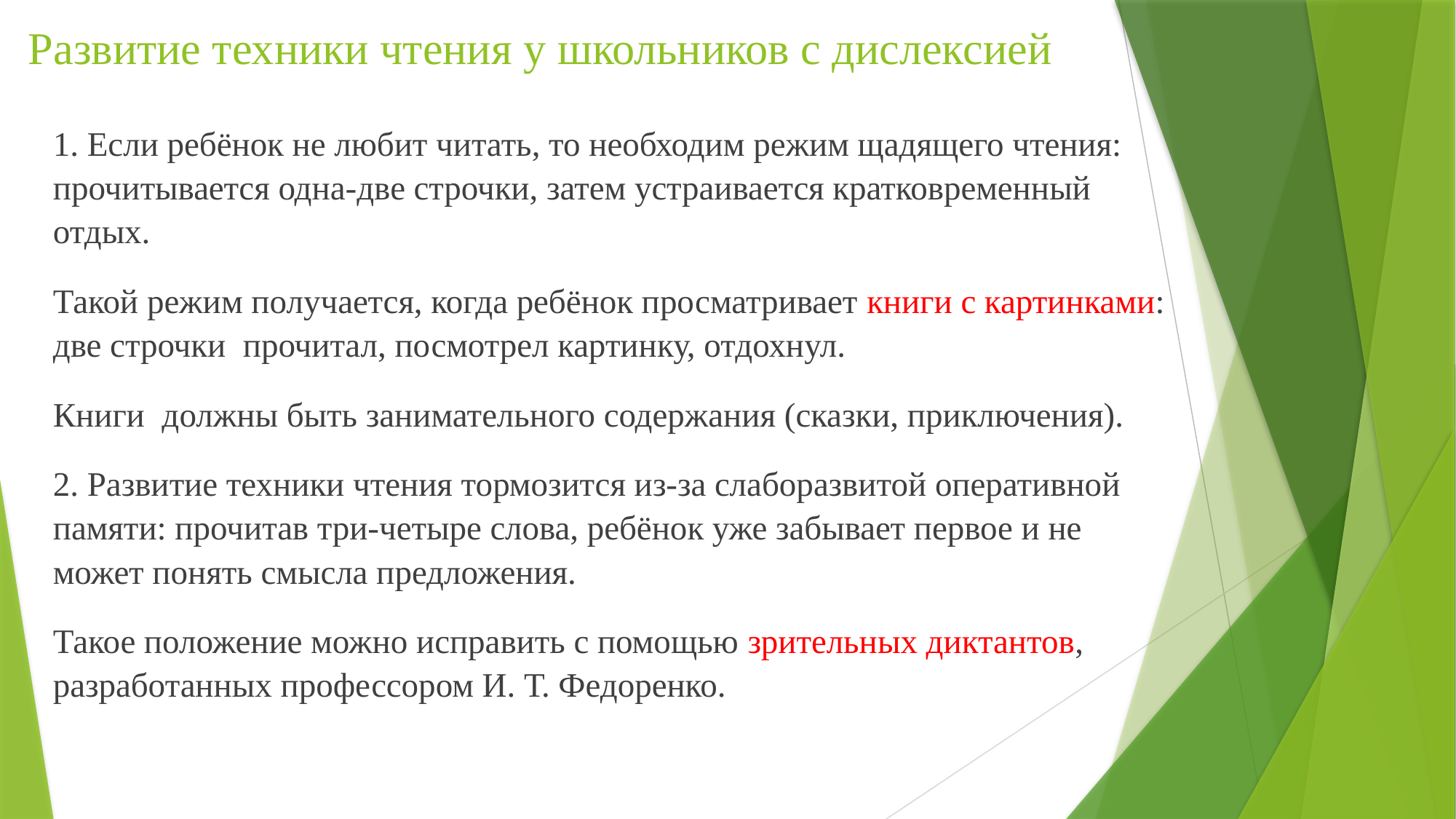

# Развитие техники чтения у школьников с дислексией
1. Если ребёнок не любит читать, то необходим режим щадящего чтения: прочитывается одна-две строчки, затем устраивается кратковременный отдых.
Такой режим получается, когда ребёнок просматривает книги с картинками: две строчки  прочитал, посмотрел картинку, отдохнул.
Книги  должны быть занимательного содержания (сказки, приключения).
2. Развитие техники чтения тормозится из-за слаборазвитой оперативной памяти: прочитав три-четыре слова, ребёнок уже забывает первое и не может понять смысла предложения.
Такое положение можно исправить с помощью зрительных диктантов, разработанных профессором И. Т. Федоренко.